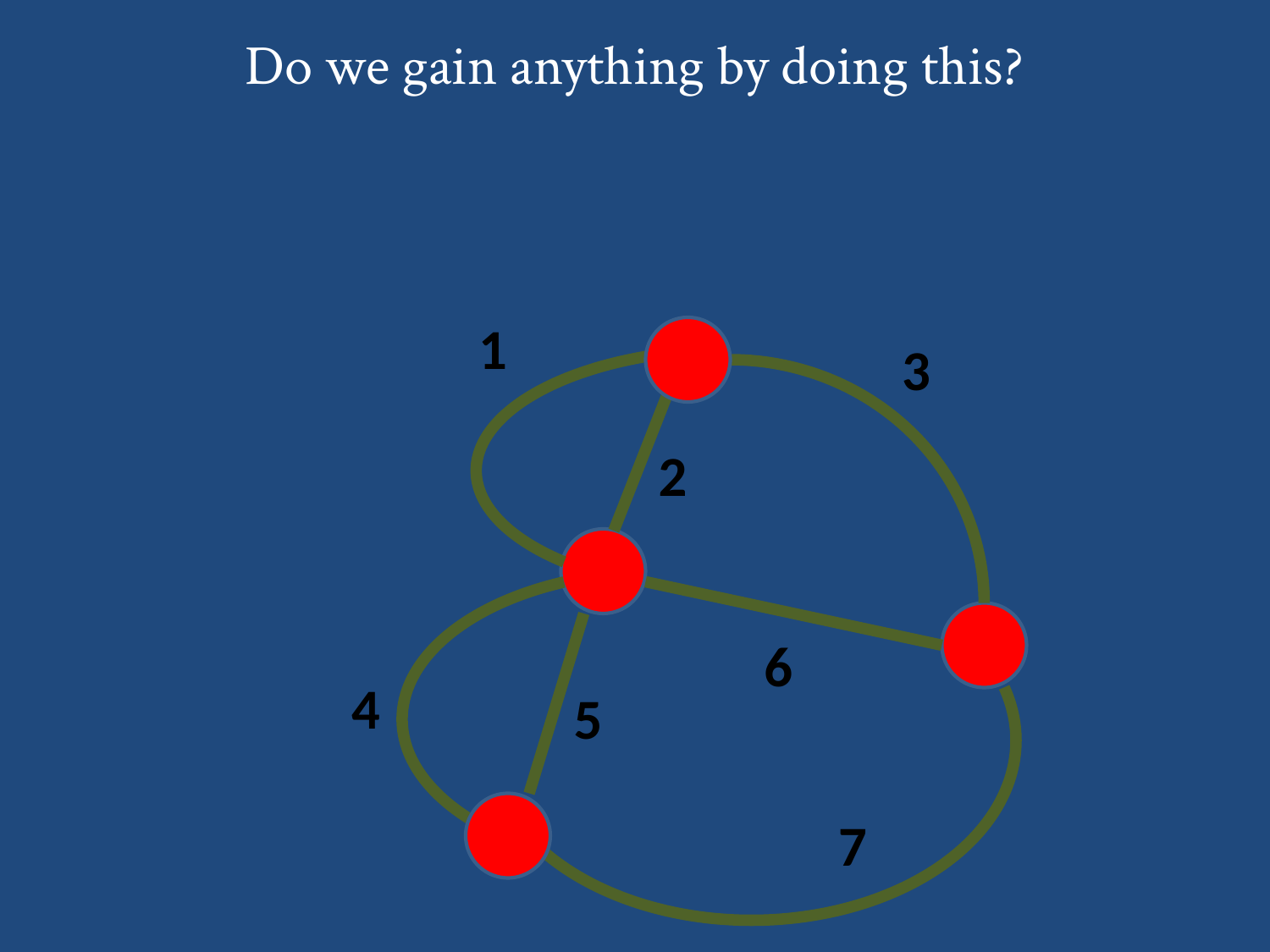

Do we gain anything by doing this?
1

3

2

6
4
5

7